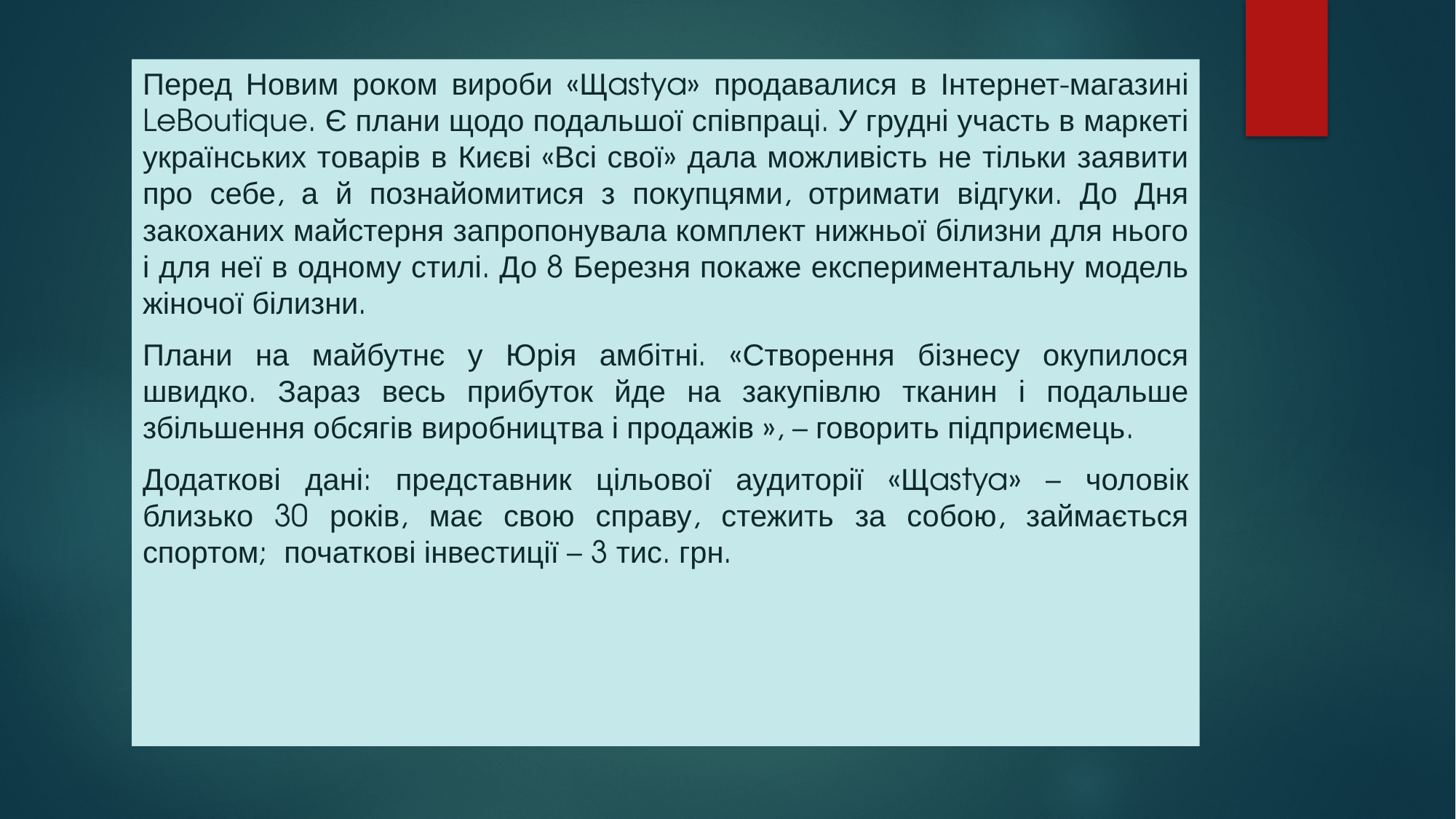

Перед Новим роком вироби «Щastya» продавалися в Інтернет-магазині LeBoutique. Є плани щодо подальшої співпраці. У грудні участь в маркеті українських товарів в Києві «Всі свої» дала можливість не тільки заявити про себе, а й познайомитися з покупцями, отримати відгуки. До Дня закоханих майстерня запропонувала комплект нижньої білизни для нього і для неї в одному стилі. До 8 Березня покаже експериментальну модель жіночої білизни.
Плани на майбутнє у Юрія амбітні. «Створення бізнесу окупилося швидко. Зараз весь прибуток йде на закупівлю тканин і подальше збільшення обсягів виробництва і продажів », – говорить підприємець.
Додаткові дані: представник цільової аудиторії «Щastya» – чоловік близько 30 років, має свою справу, стежить за собою, займається спортом;  початкові інвестиції – 3 тис. грн.